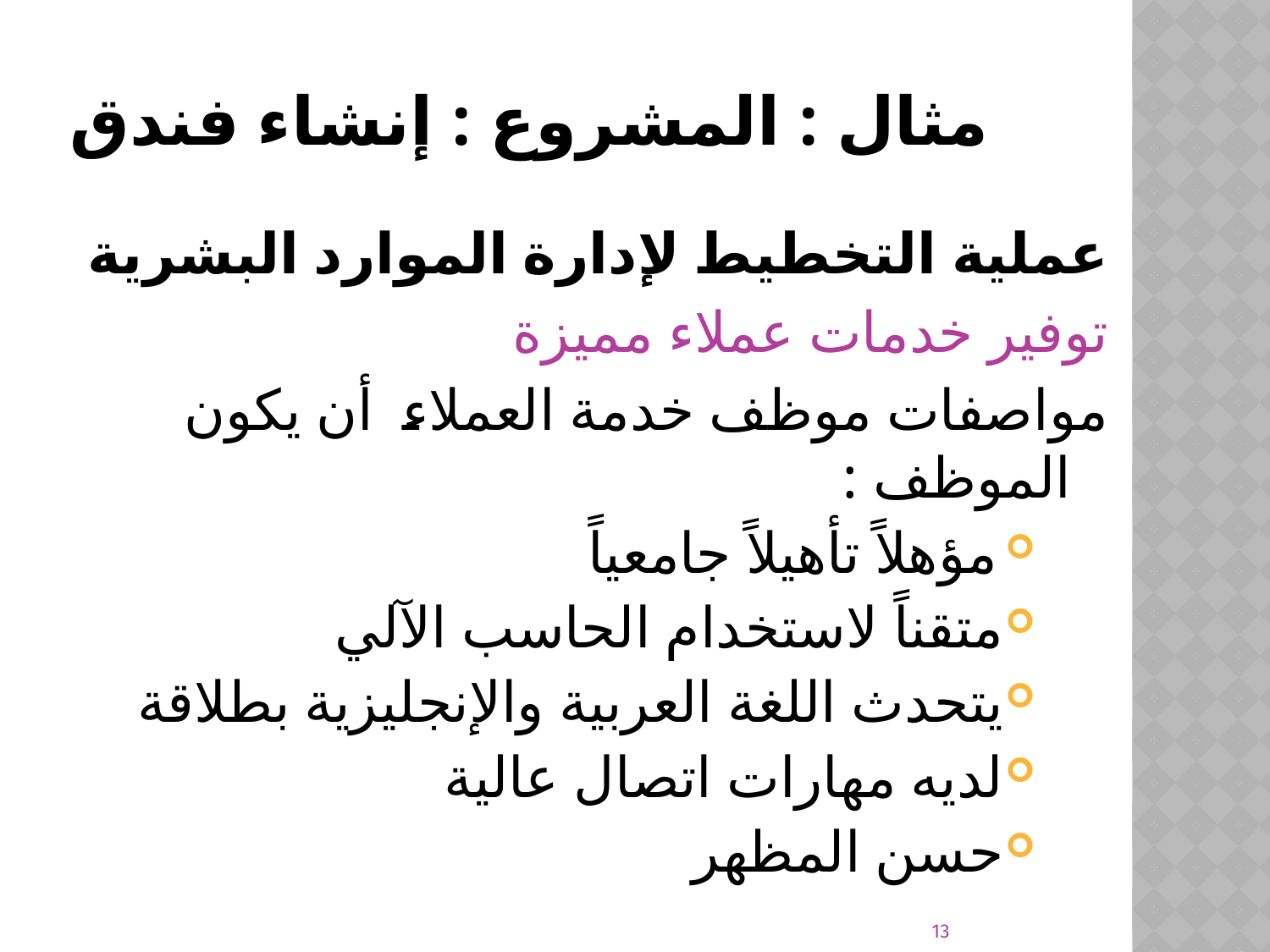

# مثال : المشروع : إنشاء فندق
عملية التخطيط لإدارة الموارد البشرية
توفير خدمات عملاء مميزة
مواصفات موظف خدمة العملاء  أن يكون الموظف :
مؤهلاً تأهيلاً جامعياً
متقناً لاستخدام الحاسب الآلي
يتحدث اللغة العربية والإنجليزية بطلاقة
لديه مهارات اتصال عالية
حسن المظهر

13